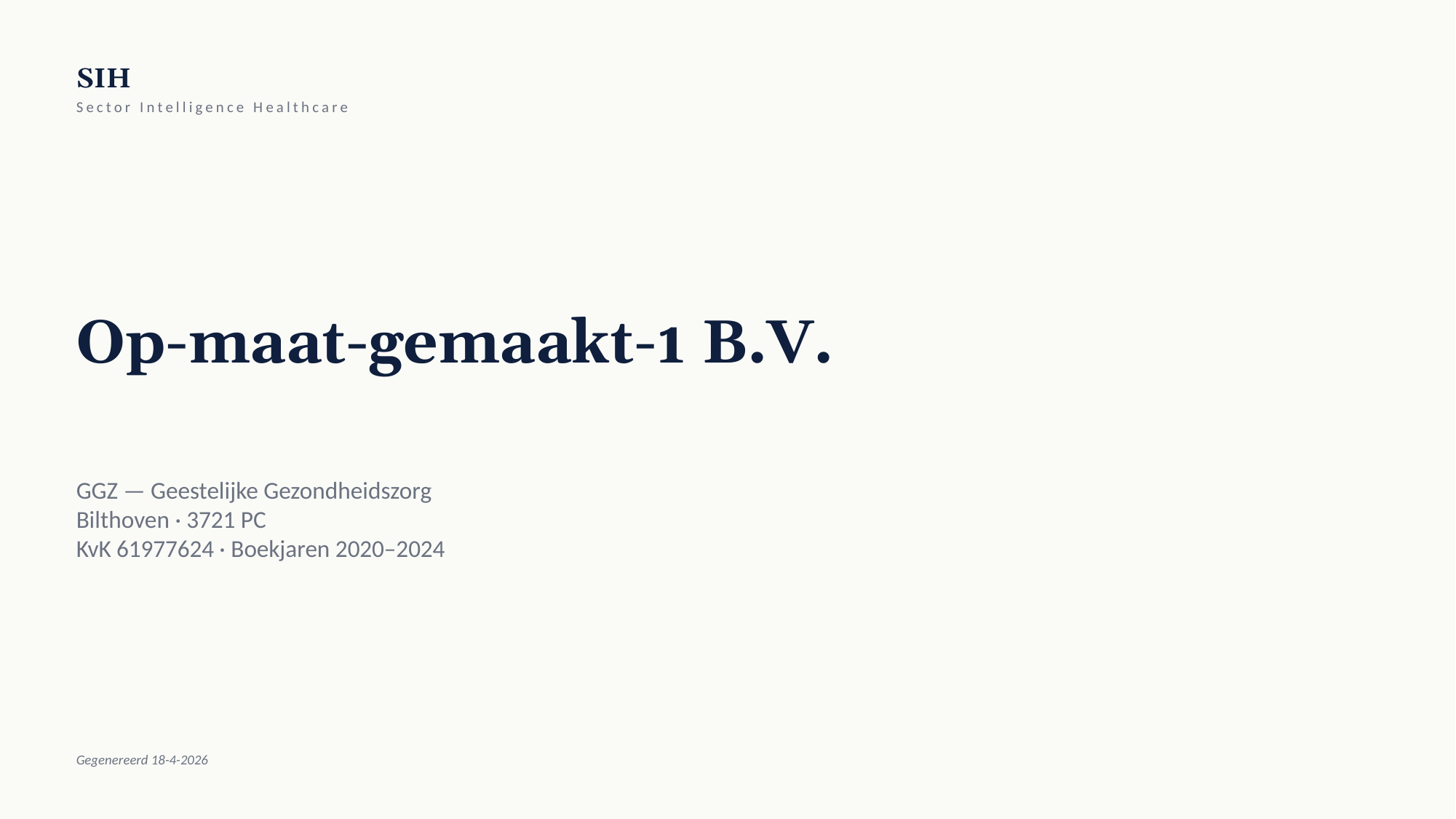

SIH
Sector Intelligence Healthcare
Op-maat-gemaakt-1 B.V.
GGZ — Geestelijke Gezondheidszorg
Bilthoven · 3721 PC
KvK 61977624 · Boekjaren 2020–2024
Gegenereerd 18-4-2026